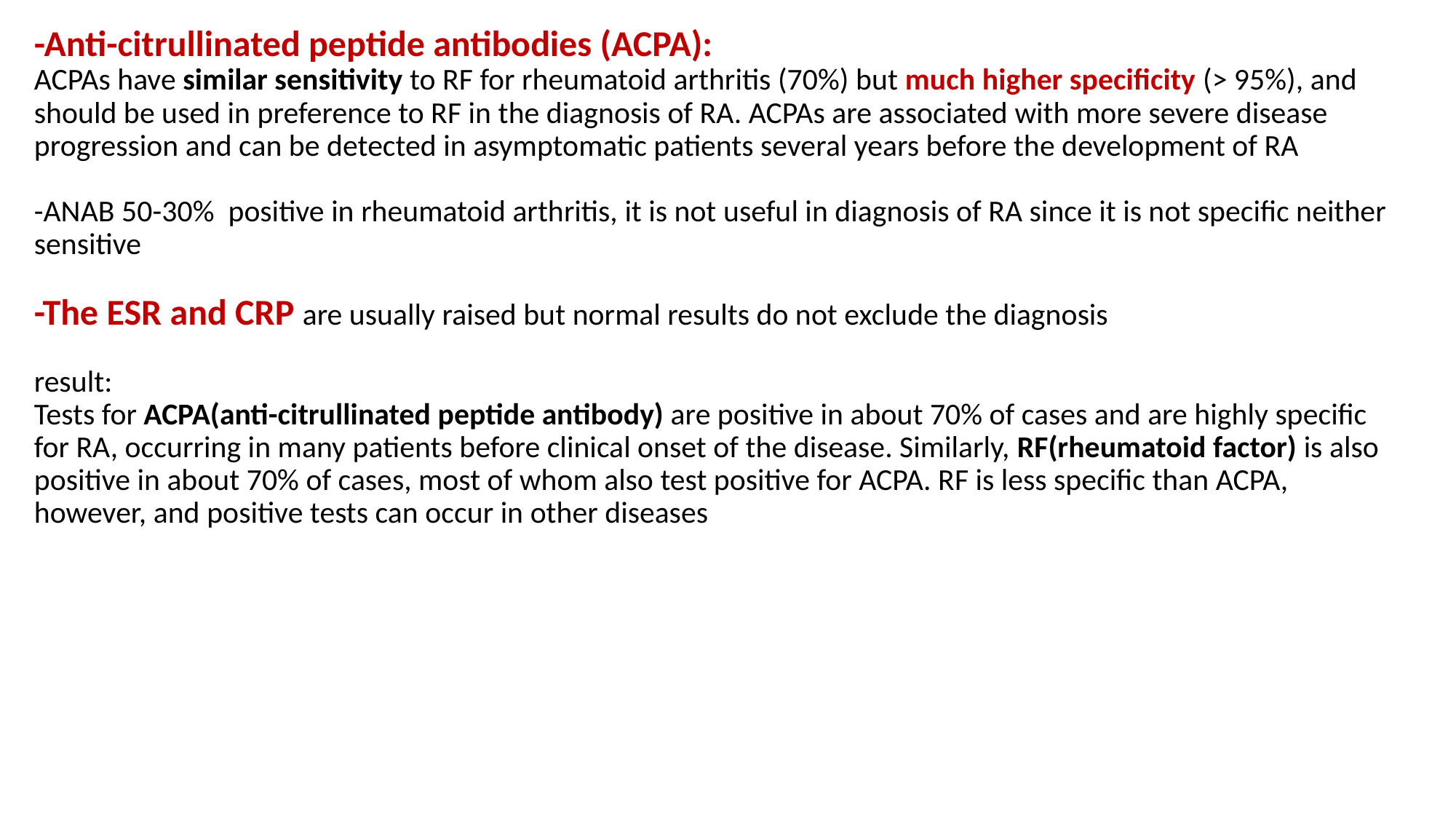

-Anti-citrullinated peptide antibodies (ACPA):
ACPAs have similar sensitivity to RF for rheumatoid arthritis (70%) but much higher specificity (> 95%), and should be used in preference to RF in the diagnosis of RA. ACPAs are associated with more severe disease progression and can be detected in asymptomatic patients several years before the development of RA
-ANAB 50-30%  positive in rheumatoid arthritis, it is not useful in diagnosis of RA since it is not specific neither sensitive
-The ESR and CRP are usually raised but normal results do not exclude the diagnosis
result:
Tests for ACPA(anti-citrullinated peptide antibody) are positive in about 70% of cases and are highly specific for RA, occurring in many patients before clinical onset of the disease. Similarly, RF(rheumatoid factor) is also positive in about 70% of cases, most of whom also test positive for ACPA. RF is less specific than ACPA, however, and positive tests can occur in other diseases